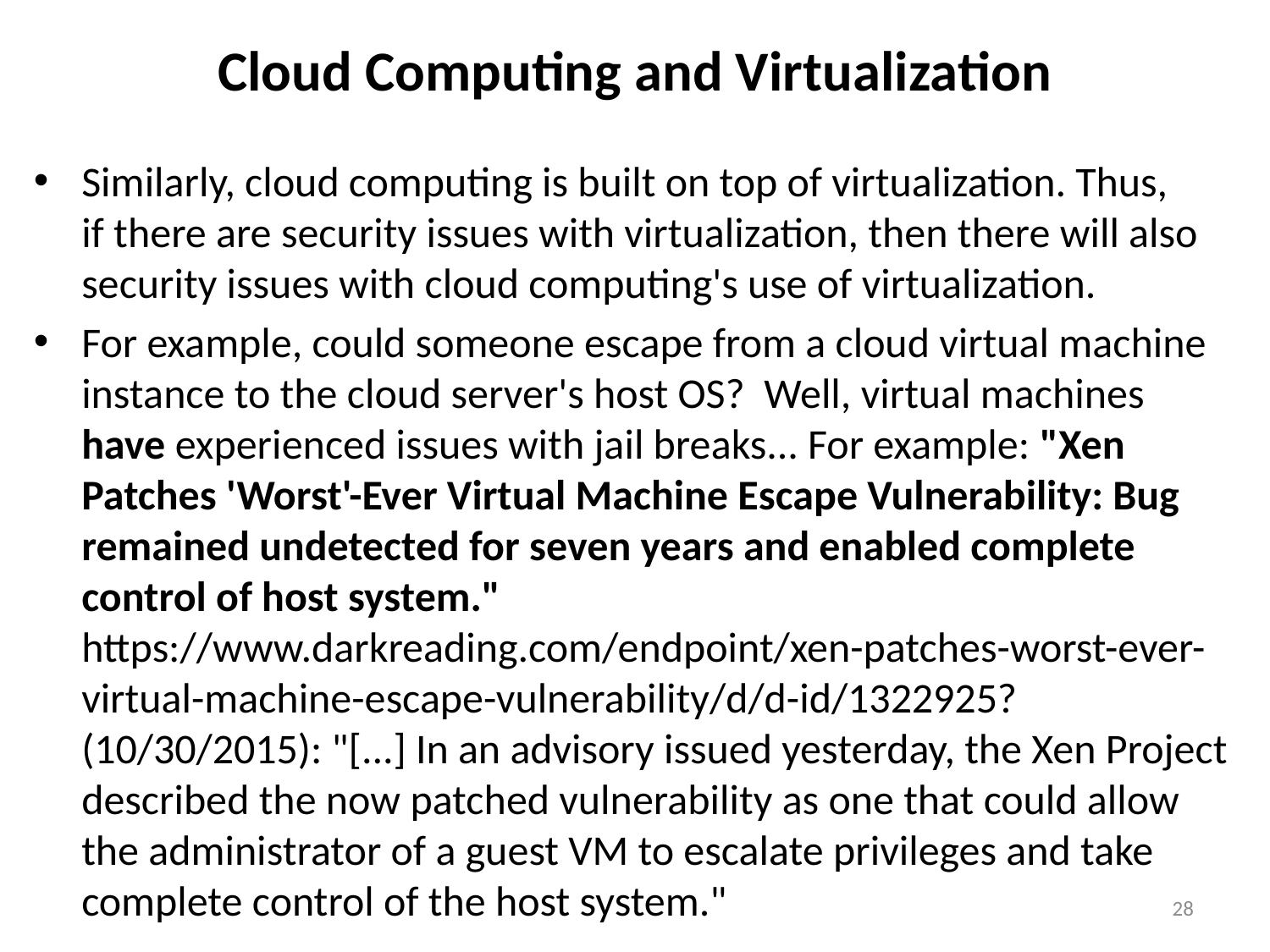

# Cloud Computing and Virtualization
Similarly, cloud computing is built on top of virtualization. Thus,
if there are security issues with virtualization, then there will also security issues with cloud computing's use of virtualization.
For example, could someone escape from a cloud virtual machine instance to the cloud server's host OS?  Well, virtual machines have experienced issues with jail breaks... For example: "Xen Patches 'Worst'-Ever Virtual Machine Escape Vulnerability: Bug remained undetected for seven years and enabled complete control of host system." https://www.darkreading.com/endpoint/xen-patches-worst-ever-virtual-machine-escape-vulnerability/d/d-id/1322925? (10/30/2015): "[...] In an advisory issued yesterday, the Xen Project described the now patched vulnerability as one that could allow the administrator of a guest VM to escalate privileges and take complete control of the host system."
28